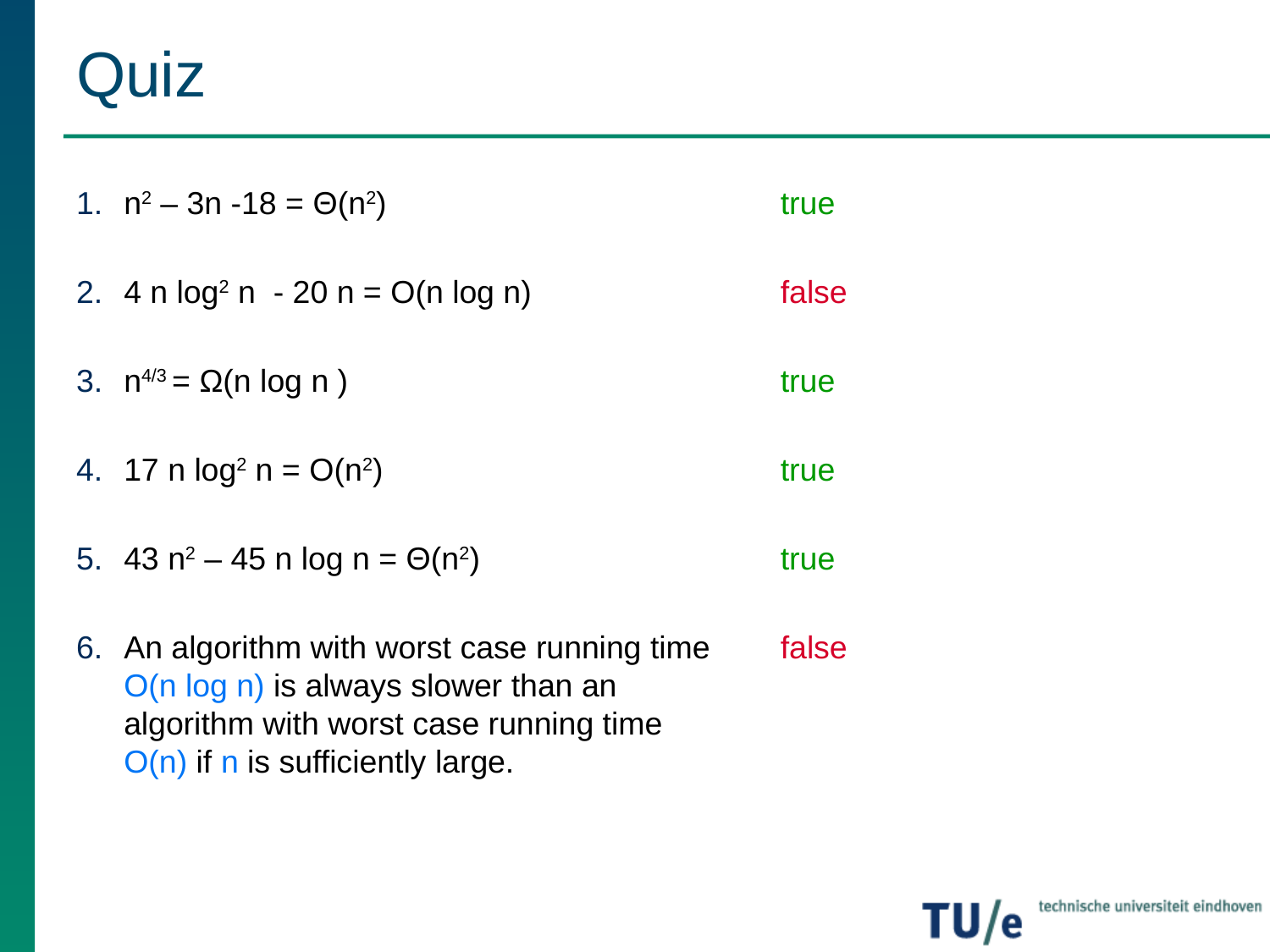

# Quiz
n2 – 3n -18 = Θ(n2)

4 n log2 n  - 20 n = O(n log n)

n4/3 = Ω(n log n )

17 n log2 n = O(n2)

43 n2 – 45 n log n = Θ(n2)

An algorithm with worst case running time O(n log n) is always slower than an algorithm with worst case running time O(n) if n is sufficiently large.
true

false

true

true

true

false